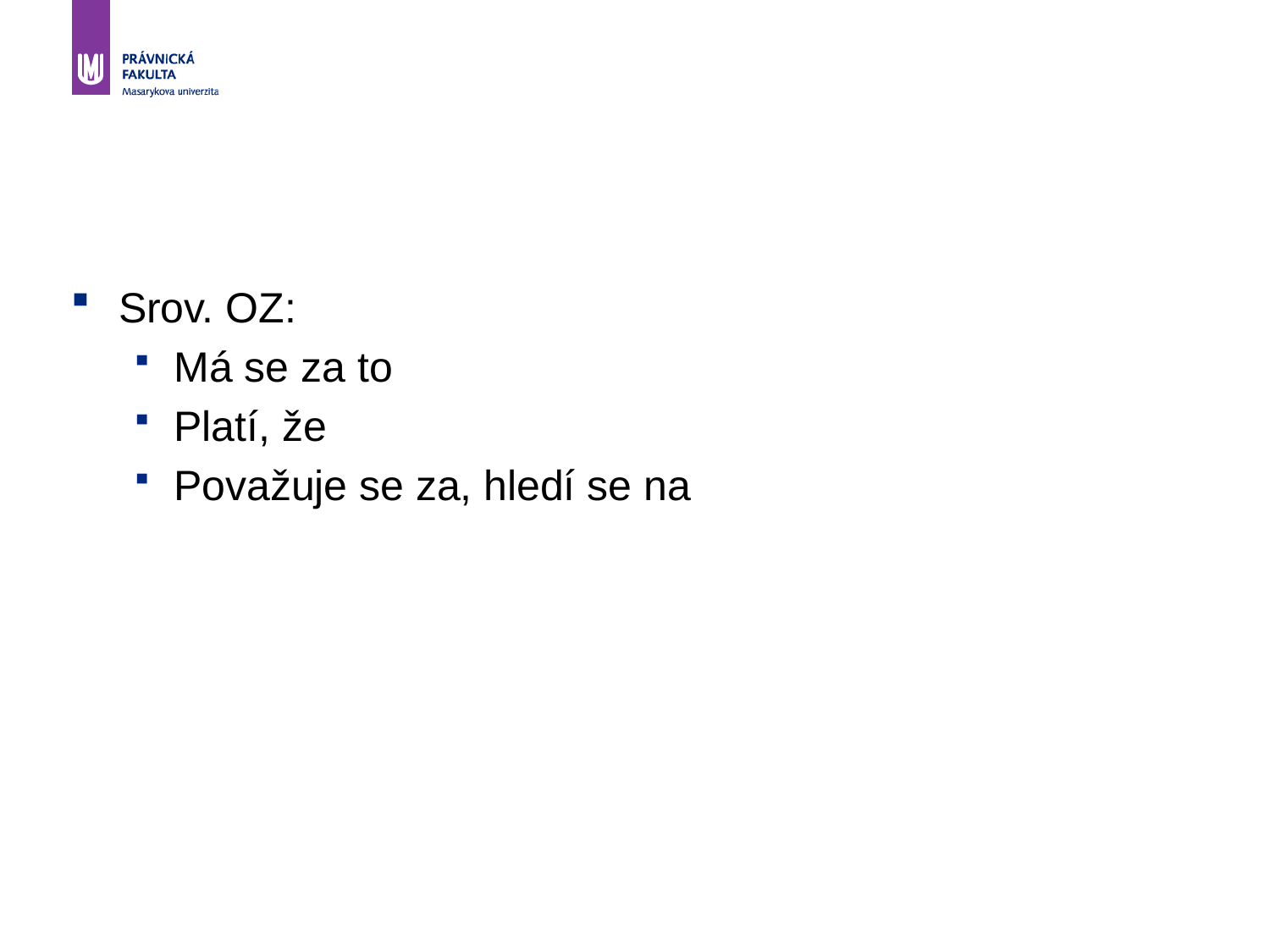

#
Srov. OZ:
Má se za to
Platí, že
Považuje se za, hledí se na